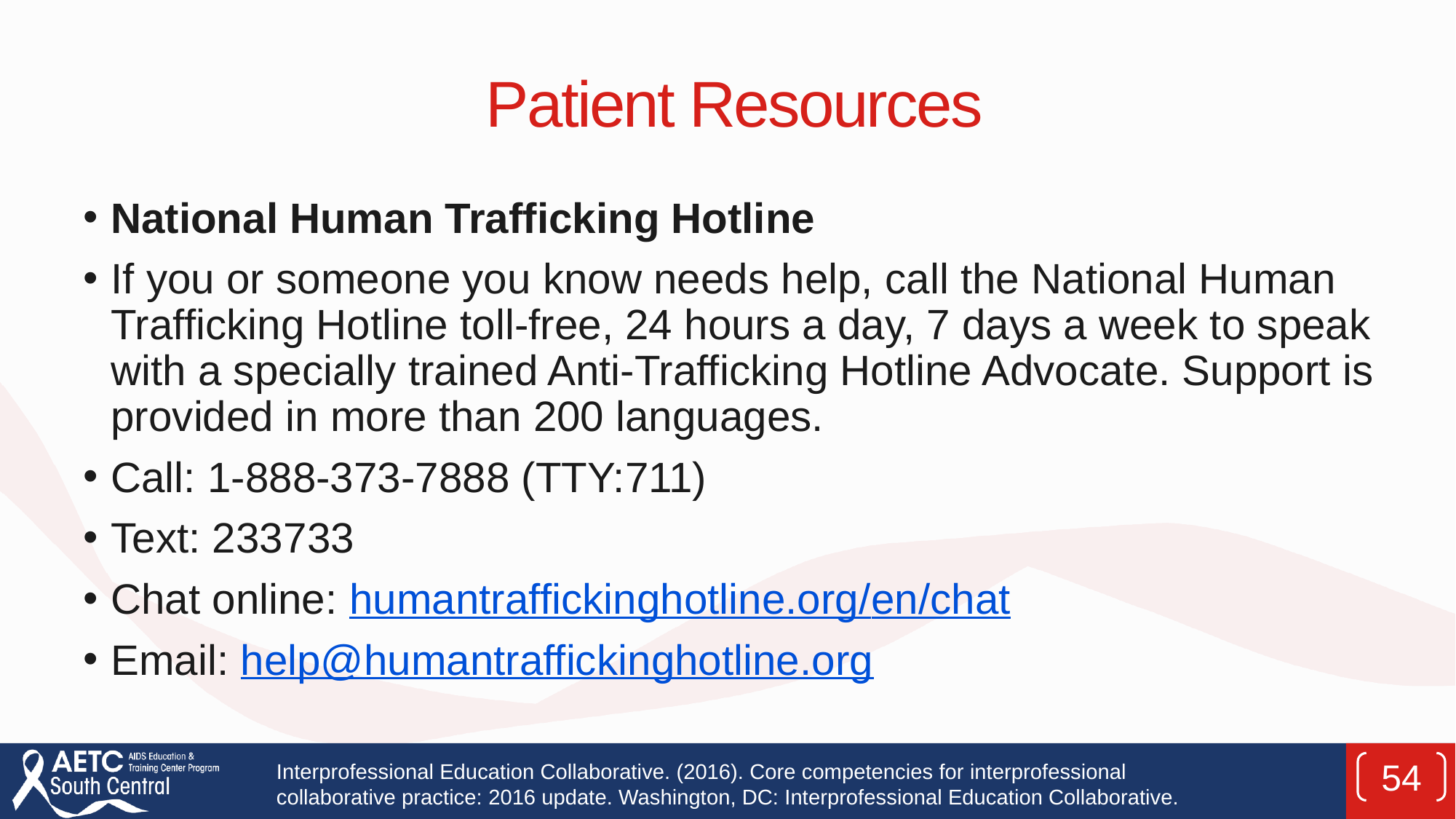

# Patient Resources
National Human Trafficking Hotline
If you or someone you know needs help, call the National Human Trafficking Hotline toll-free, 24 hours a day, 7 days a week to speak with a specially trained Anti-Trafficking Hotline Advocate. Support is provided in more than 200 languages.
Call: 1-888-373-7888 (TTY:711)
Text: 233733
Chat online: humantraffickinghotline.org/en/chat
Email: help@humantraffickinghotline.org

Interprofessional Education Collaborative. (2016). Core competencies for interprofessional collaborative practice: 2016 update. Washington, DC: Interprofessional Education Collaborative.

54